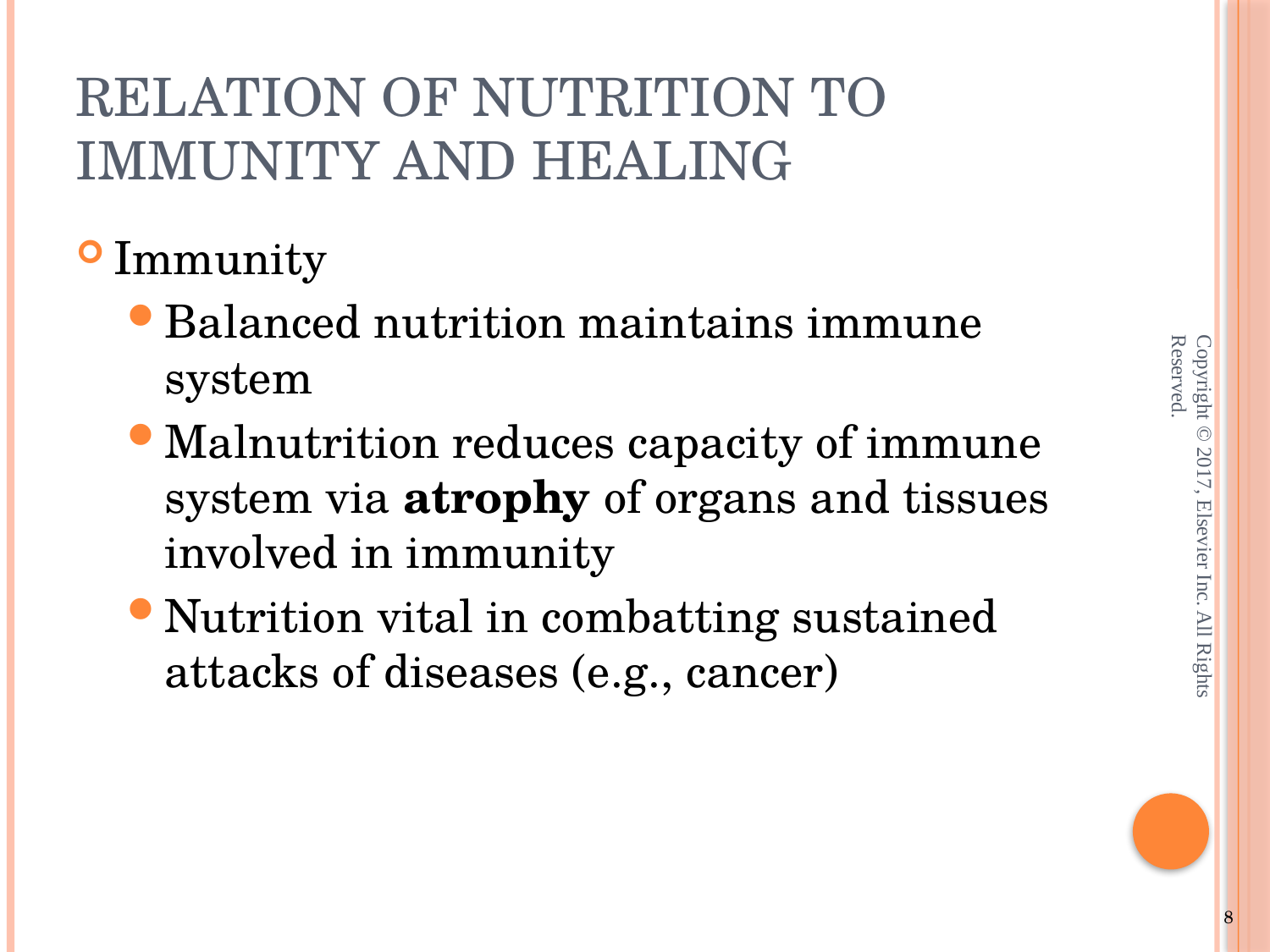

# Relation of Nutrition to Immunity and Healing
Immunity
Balanced nutrition maintains immune system
Malnutrition reduces capacity of immune system via atrophy of organs and tissues involved in immunity
Nutrition vital in combatting sustained attacks of diseases (e.g., cancer)
Copyright © 2017, Elsevier Inc. All Rights Reserved.
8